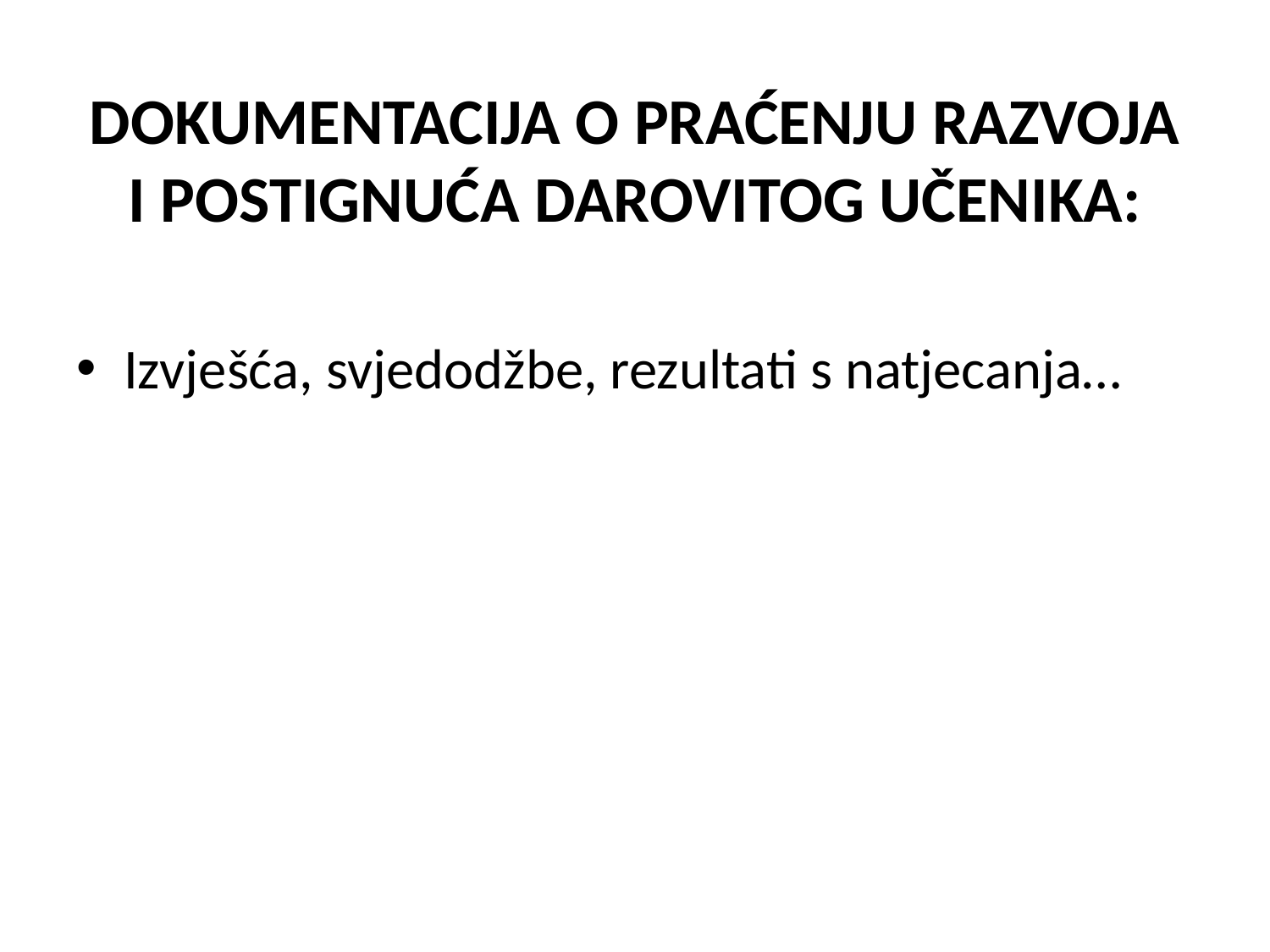

# DOKUMENTACIJA O PRAĆENJU RAZVOJA I POSTIGNUĆA DAROVITOG UČENIKA:
Izvješća, svjedodžbe, rezultati s natjecanja…